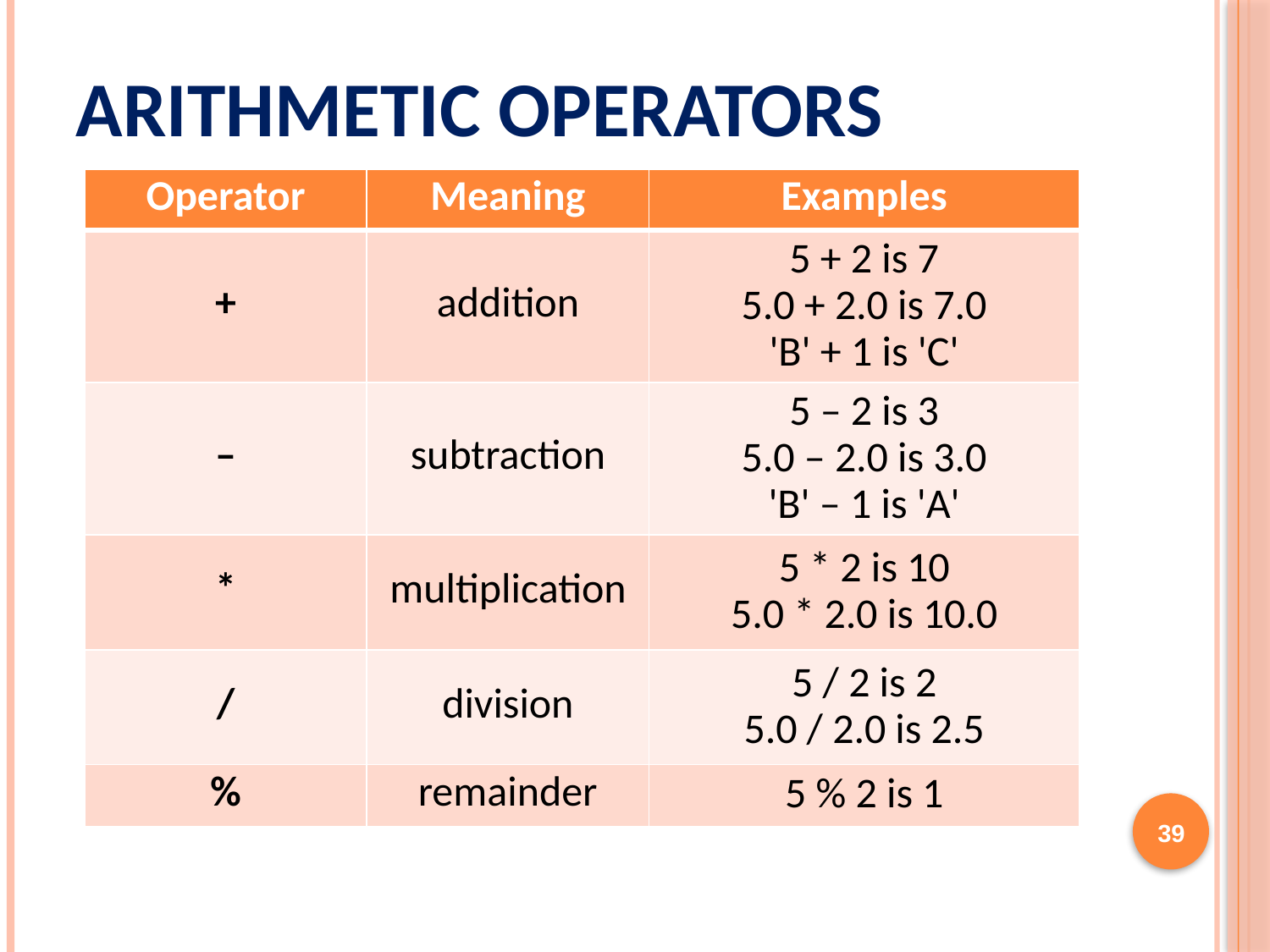

# Arithmetic Operators
| Operator | Meaning | Examples |
| --- | --- | --- |
| + | addition | 5 + 2 is 7 5.0 + 2.0 is 7.0 'B' + 1 is 'C' |
| – | subtraction | 5 – 2 is 3 5.0 – 2.0 is 3.0 'B' – 1 is 'A' |
| \* | multiplication | 5 \* 2 is 10 5.0 \* 2.0 is 10.0 |
| / | division | 5 / 2 is 2 5.0 / 2.0 is 2.5 |
| % | remainder | 5 % 2 is 1 |
39